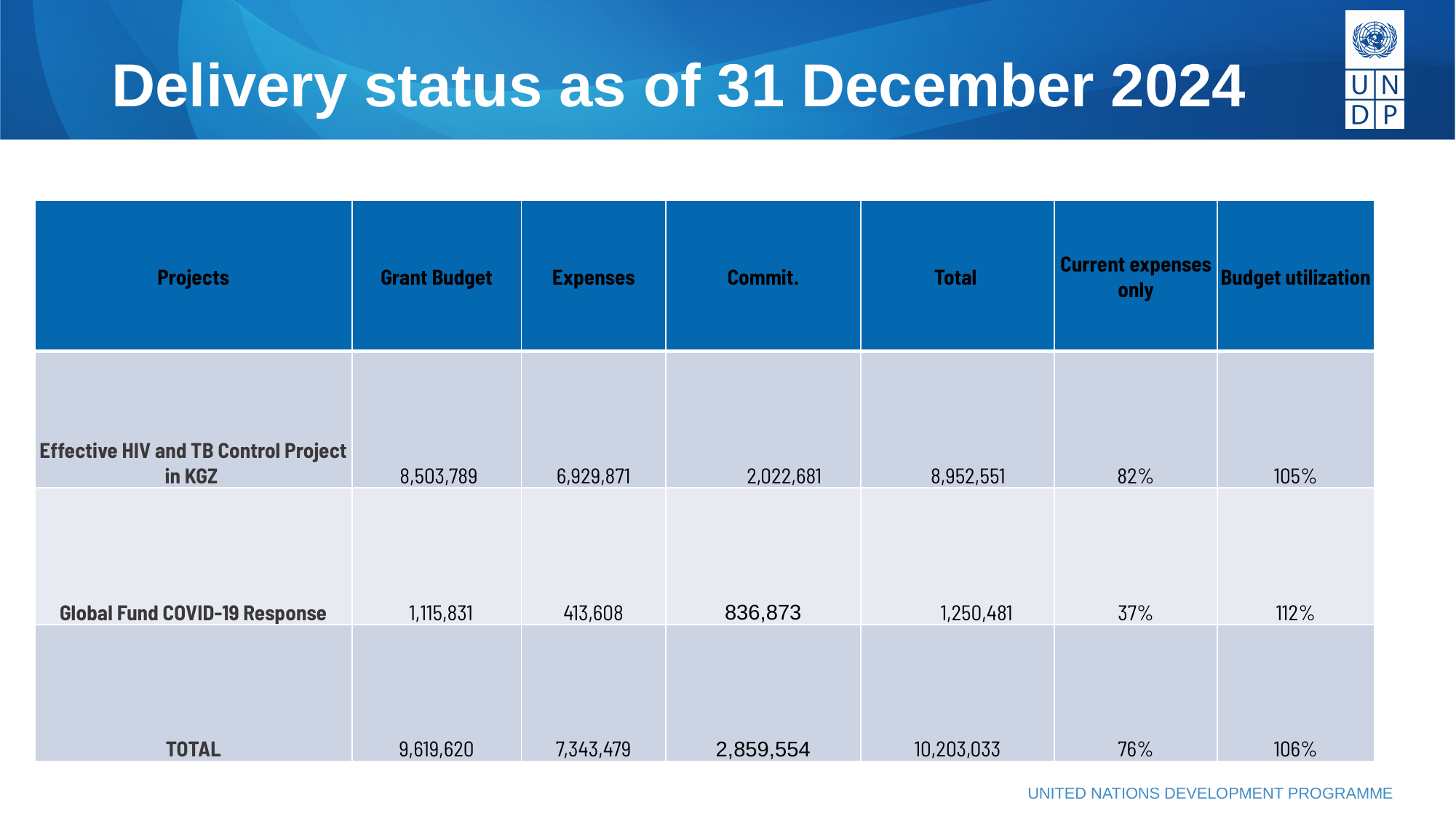

# Delivery status as of 31 December 2024
| Projects | Grant Budget | Expenses | Commit. | Total | Current expenses only | Budget utilization |
| --- | --- | --- | --- | --- | --- | --- |
| Effective HIV and TB Control Project in KGZ | 8,503,789 | 6,929,871 | 2,022,681 | 8,952,551 | 82% | 105% |
| Global Fund COVID-19 Response | 1,115,831 | 413,608 | 836,873 | 1,250,481 | 37% | 112% |
| TOTAL | 9,619,620 | 7,343,479 | 2,859,554 | 10,203,033 | 76% | 106% |